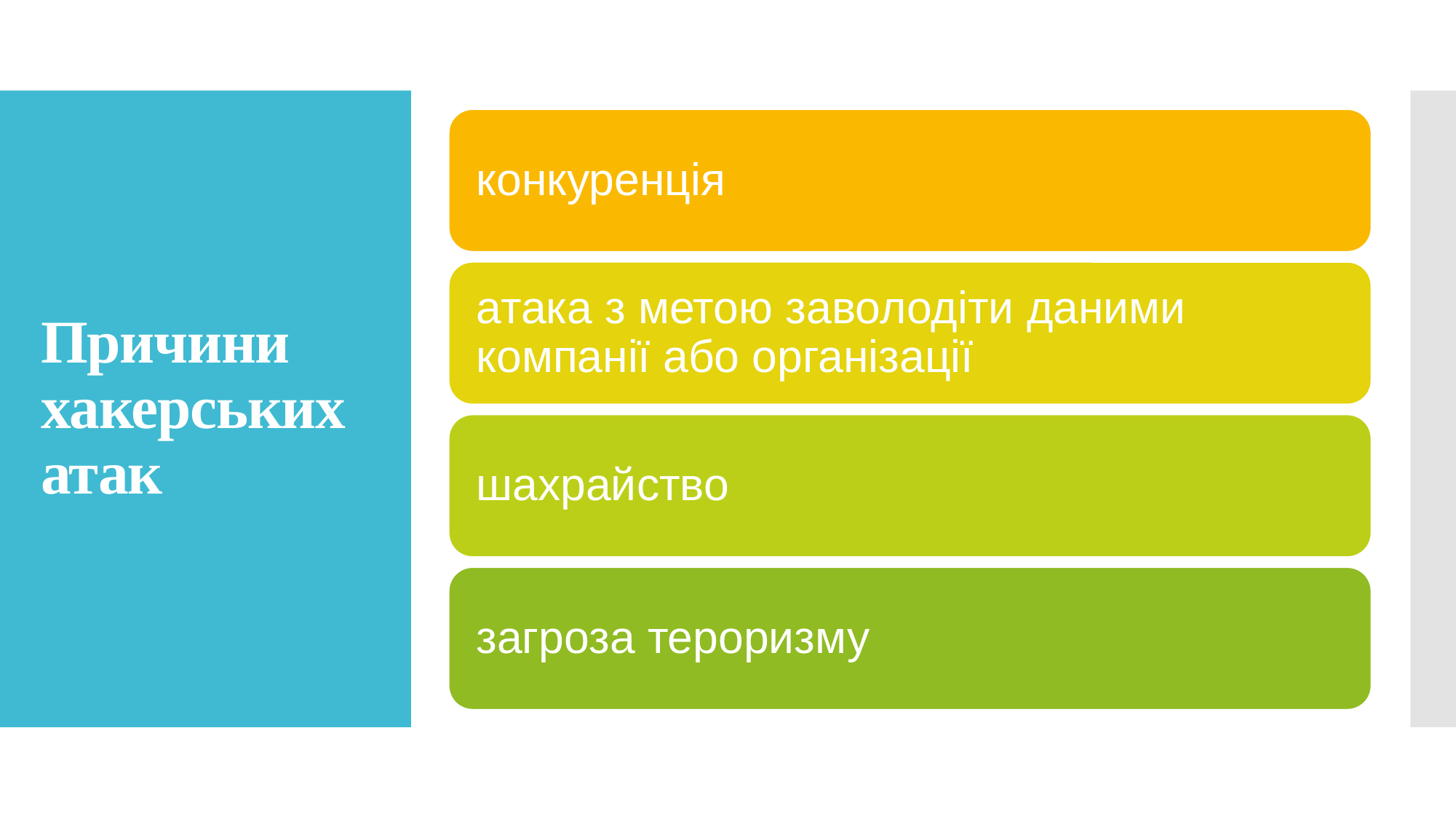

конкуренція
атака з метою заволодіти даними компанії або організації
шахрайство
загроза тероризму
# Причини  хакерських атак